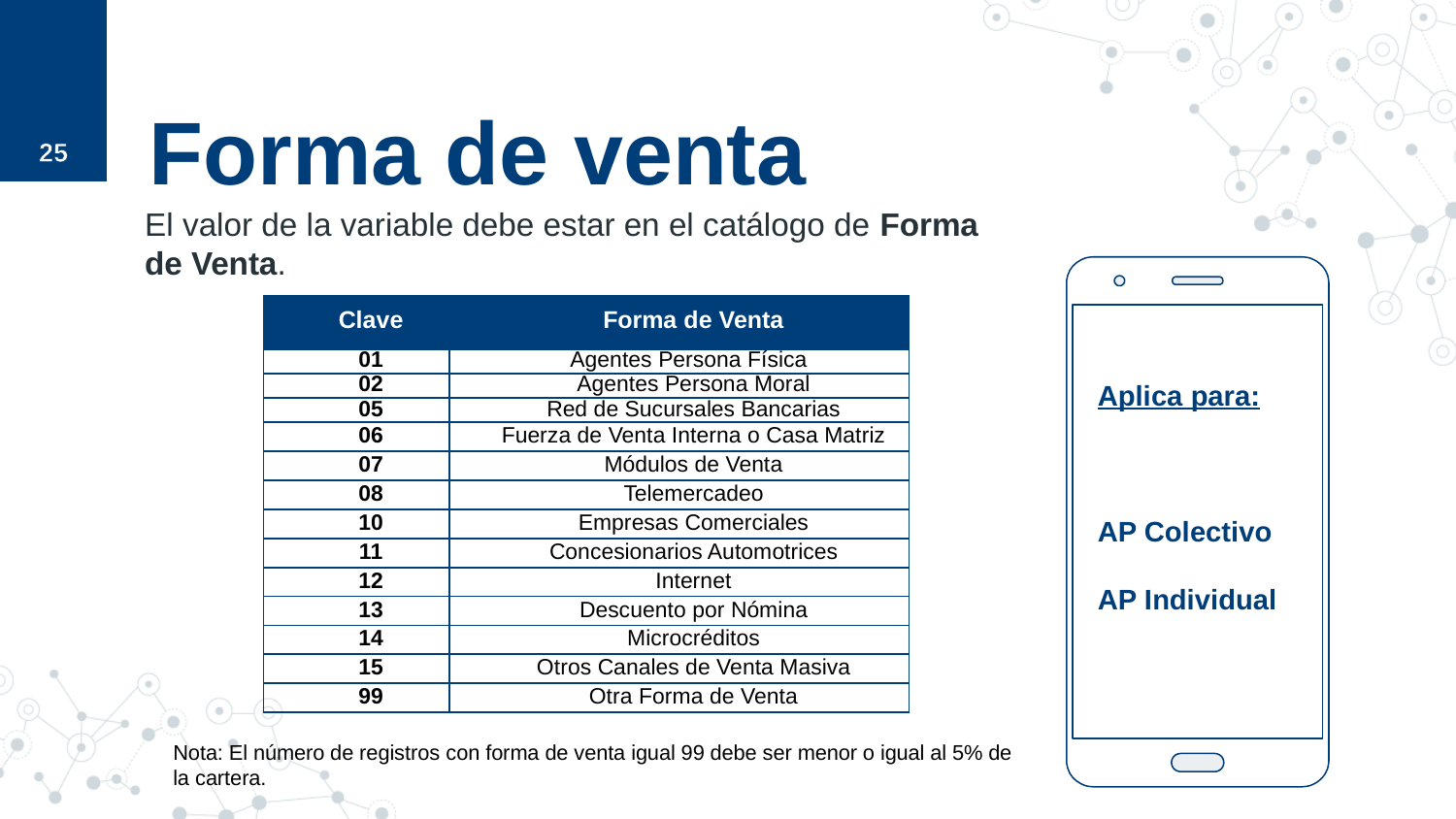

25
# Forma de venta
El valor de la variable debe estar en el catálogo de Forma de Venta.

| Clave | Forma de Venta |
| --- | --- |
| 01 | Agentes Persona Física |
| 02 | Agentes Persona Moral |
| 05 | Red de Sucursales Bancarias |
| 06 | Fuerza de Venta Interna o Casa Matriz |
| 07 | Módulos de Venta |
| 08 | Telemercadeo |
| 10 | Empresas Comerciales |
| 11 | Concesionarios Automotrices |
| 12 | Internet |
| 13 | Descuento por Nómina |
| 14 | Microcréditos |
| 15 | Otros Canales de Venta Masiva |
| 99 | Otra Forma de Venta |
Aplica para:

AP Colectivo

AP Individual
Nota: El número de registros con forma de venta igual 99 debe ser menor o igual al 5% de la cartera.